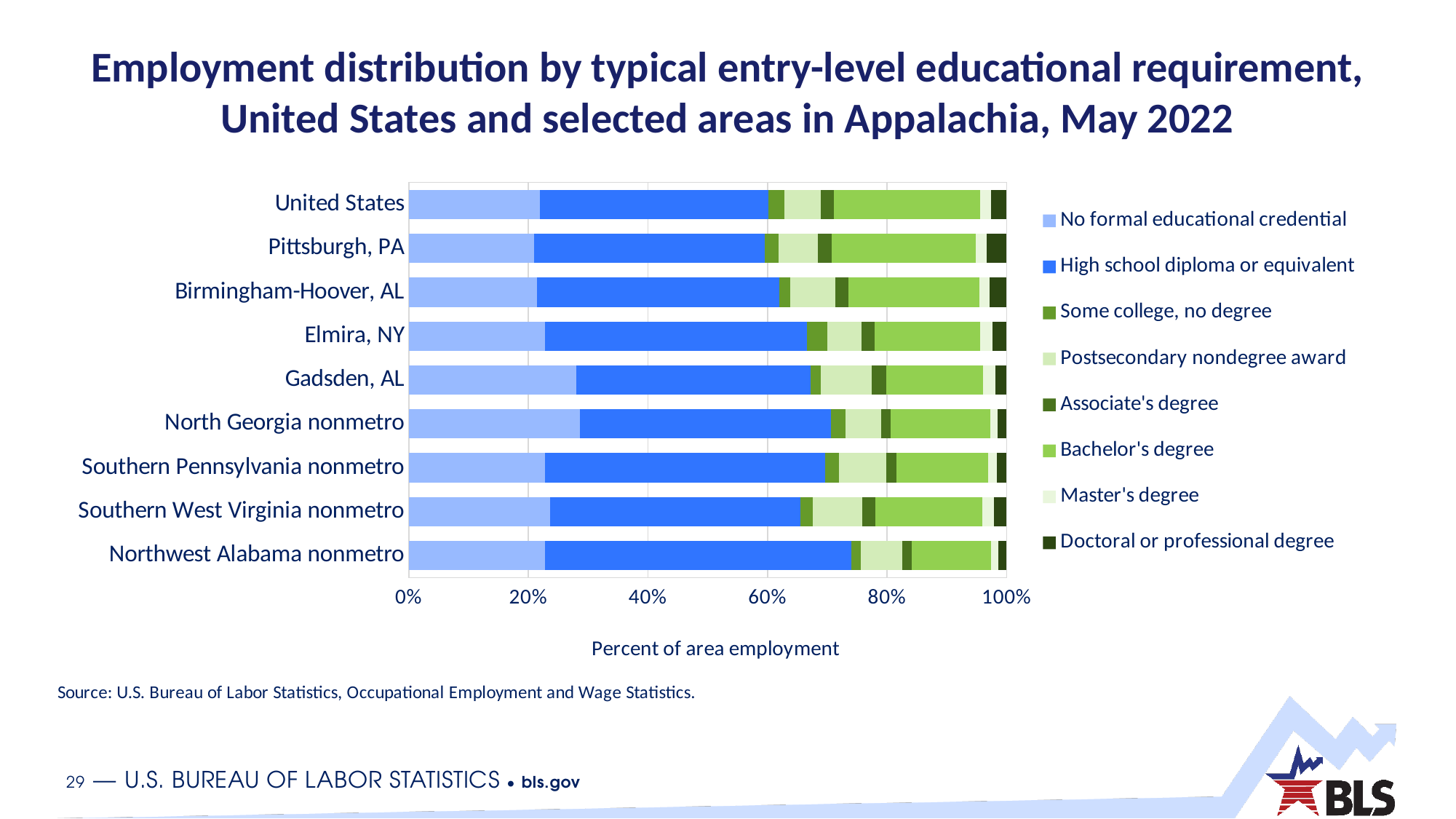

Employment distribution by typical entry-level educational requirement, United States and selected areas in Appalachia, May 2022

### Chart

| Category | No formal educational credential | High school diploma or equivalent | Some college, no degree | Postsecondary nondegree award | Associate's degree | Bachelor's degree | Master's degree | Doctoral or professional degree |
|---|---|---|---|---|---|---|---|---|
| United States | 32415890.0 | 56524900.0 | 3925890.0 | 9061830.0 | 3171690.0 | 36227820.0 | 2754400.0 | 3803590.0 |
| Pittsburgh, PA | 221700.0 | 408640.0 | 24220.0 | 69630.0 | 24190.0 | 254510.0 | 19060.0 | 35740.0 |
| Birmingham-Hoover, AL | 107150.0 | 203120.0 | 9510.0 | 37230.0 | 11550.0 | 109250.0 | 8530.0 | 14490.0 |
| Elmira, NY | 7710.0 | 14790.0 | 1140.0 | 1940.0 | 730.0 | 5970.0 | 700.0 | 810.0 |
| Gadsden, AL | 9030.0 | 12610.0 | 560.0 | 2720.0 | 780.0 | 5210.0 | 680.0 | 600.0 |
| North Georgia nonmetro | 51880.0 | 76110.0 | 4260.0 | 10860.0 | 2830.0 | 30220.0 | 2300.0 | 2650.0 |
| Southern Pennsylvania nonmetro | 41930.0 | 86500.0 | 4270.0 | 14710.0 | 3160.0 | 28100.0 | 2870.0 | 2940.0 |
| Southern West Virginia nonmetro | 16460.0 | 29100.0 | 1420.0 | 5700.0 | 1580.0 | 12410.0 | 1350.0 | 1470.0 |
| Northwest Alabama nonmetro | 15270.0 | 34520.0 | 1020.0 | 4670.0 | 1060.0 | 8940.0 | 840.0 | 900.0 |